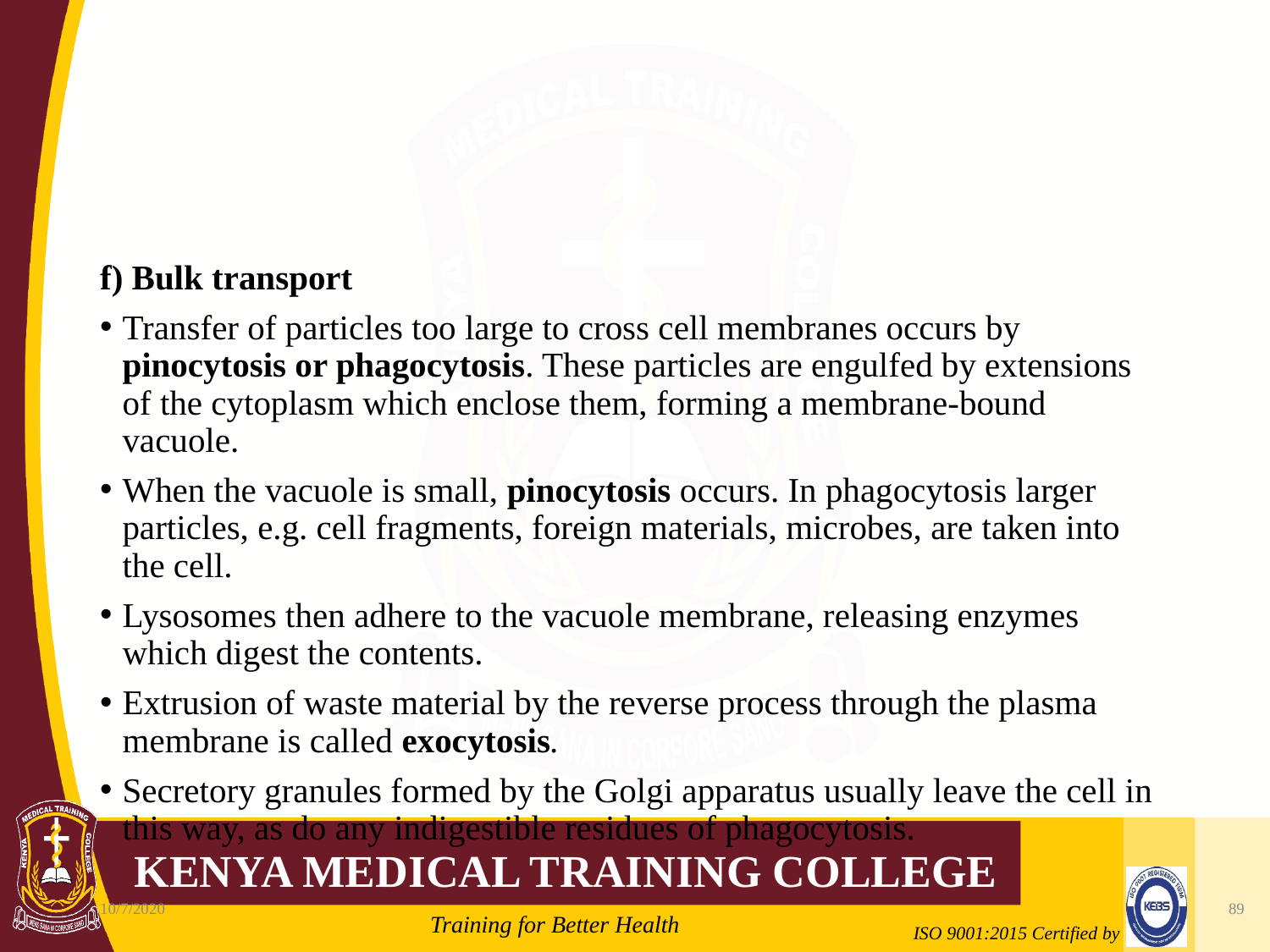

#
f) Bulk transport
Transfer of particles too large to cross cell membranes occurs by pinocytosis or phagocytosis. These particles are engulfed by extensions of the cytoplasm which enclose them, forming a membrane-bound vacuole.
When the vacuole is small, pinocytosis occurs. In phagocytosis larger particles, e.g. cell fragments, foreign materials, microbes, are taken into the cell.
Lysosomes then adhere to the vacuole membrane, releasing enzymes which digest the contents.
Extrusion of waste material by the reverse process through the plasma membrane is called exocytosis.
Secretory granules formed by the Golgi apparatus usually leave the cell in this way, as do any indigestible residues of phagocytosis.
10/7/2020
89